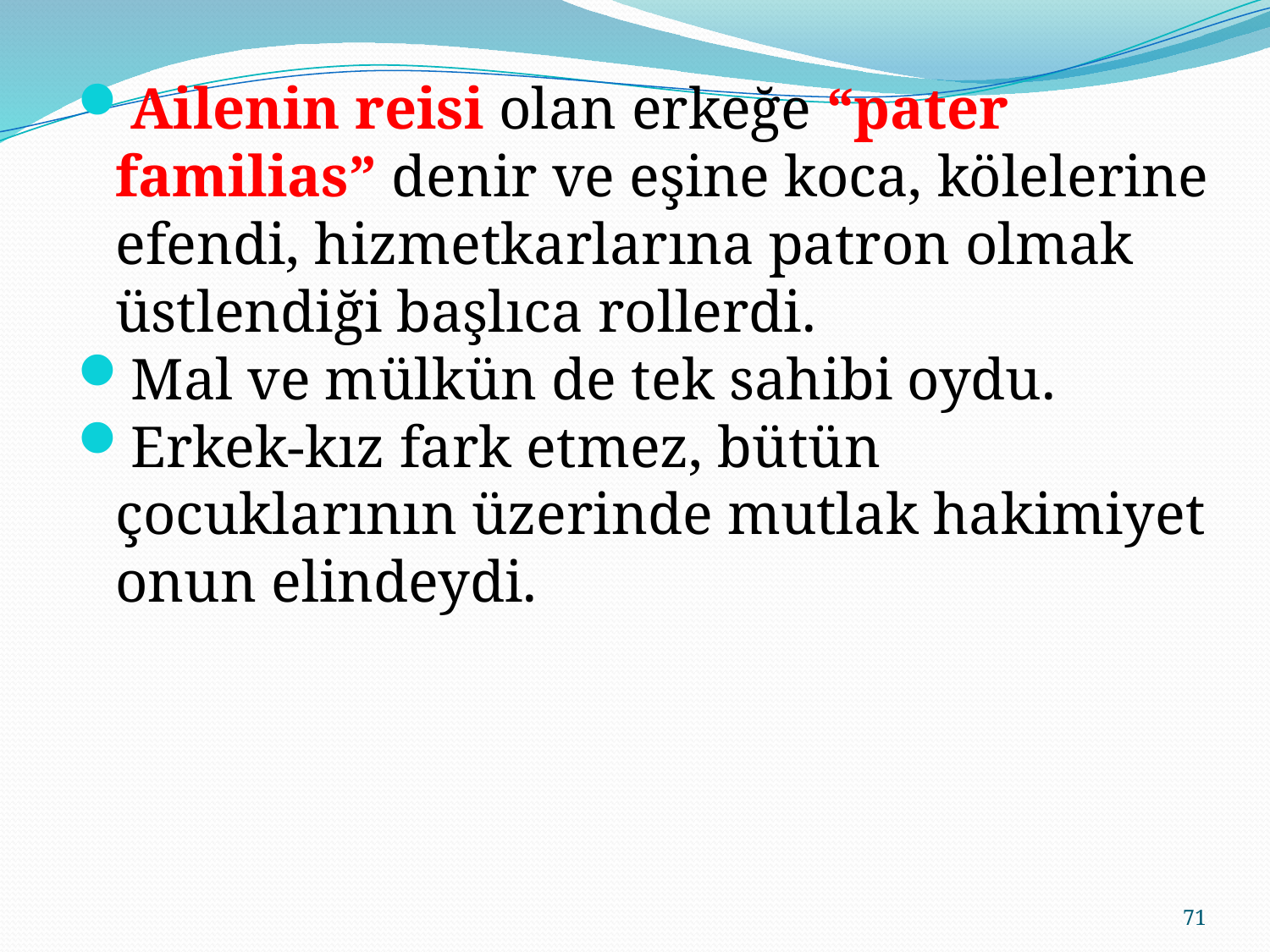

Ailenin reisi olan erkeğe “pater familias” denir ve eşine koca, kölelerine efendi, hizmetkarlarına patron olmak üstlendiği başlıca rollerdi.
Mal ve mülkün de tek sahibi oydu.
Erkek-kız fark etmez, bütün çocuklarının üzerinde mutlak hakimiyet onun elindeydi.
71